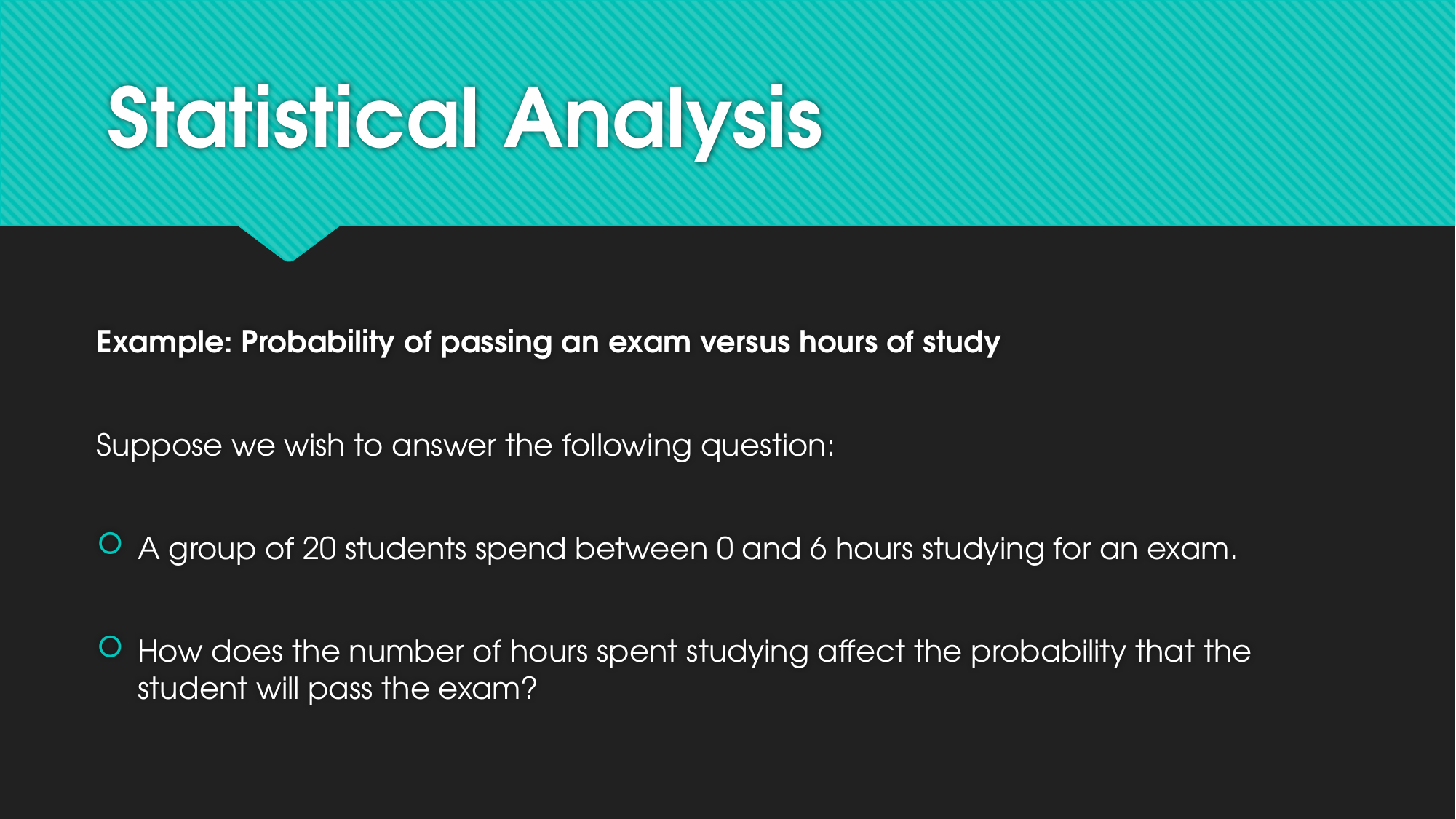

# Statistical Analysis
Example: Probability of passing an exam versus hours of study

Suppose we wish to answer the following question:

A group of 20 students spend between 0 and 6 hours studying for an exam.

How does the number of hours spent studying affect the probability that the student will pass the exam?